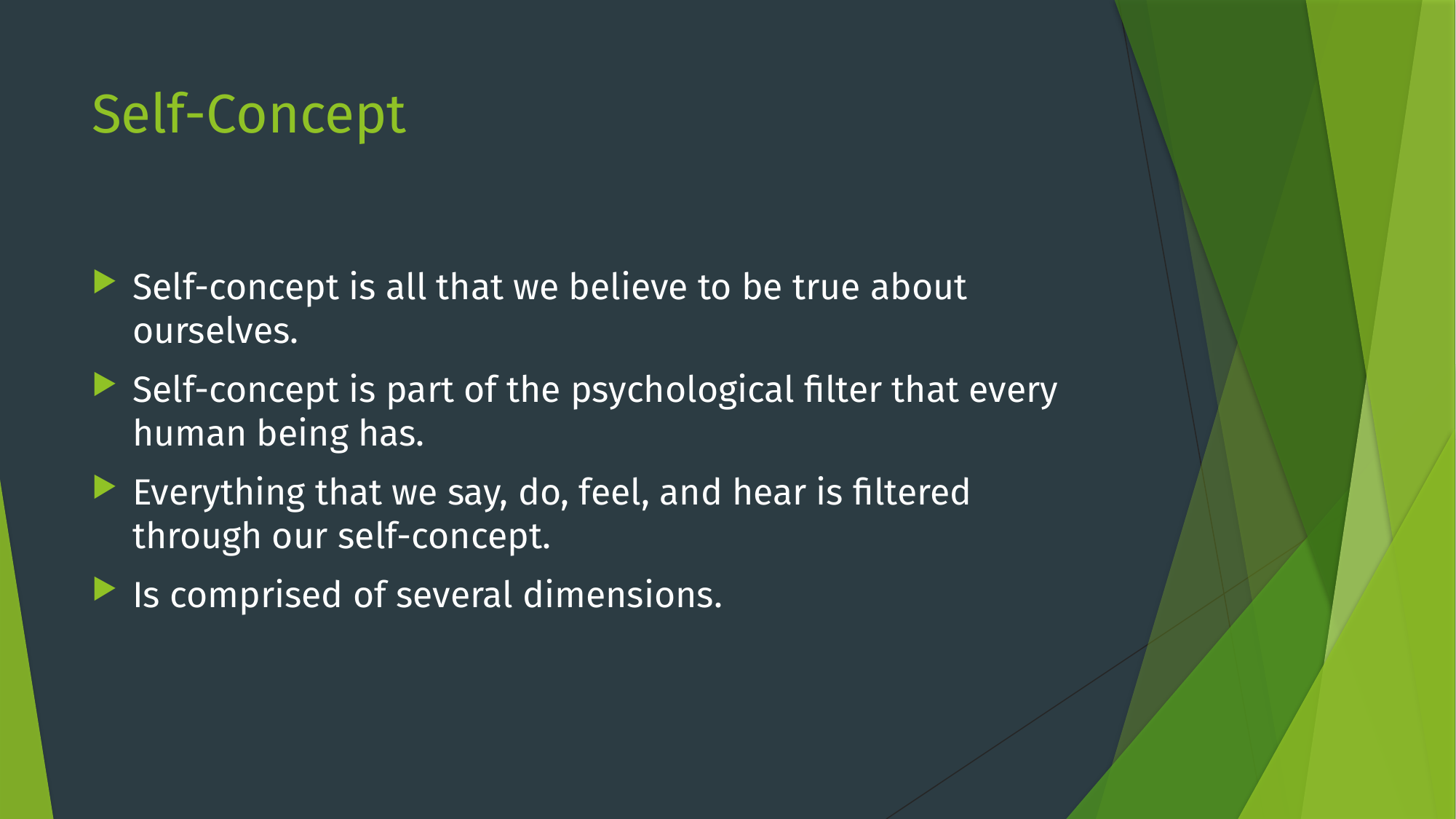

# Self-Concept
Self-concept is all that we believe to be true about ourselves.
Self-concept is part of the psychological filter that every human being has.
Everything that we say, do, feel, and hear is filtered through our self-concept.
Is comprised of several dimensions.